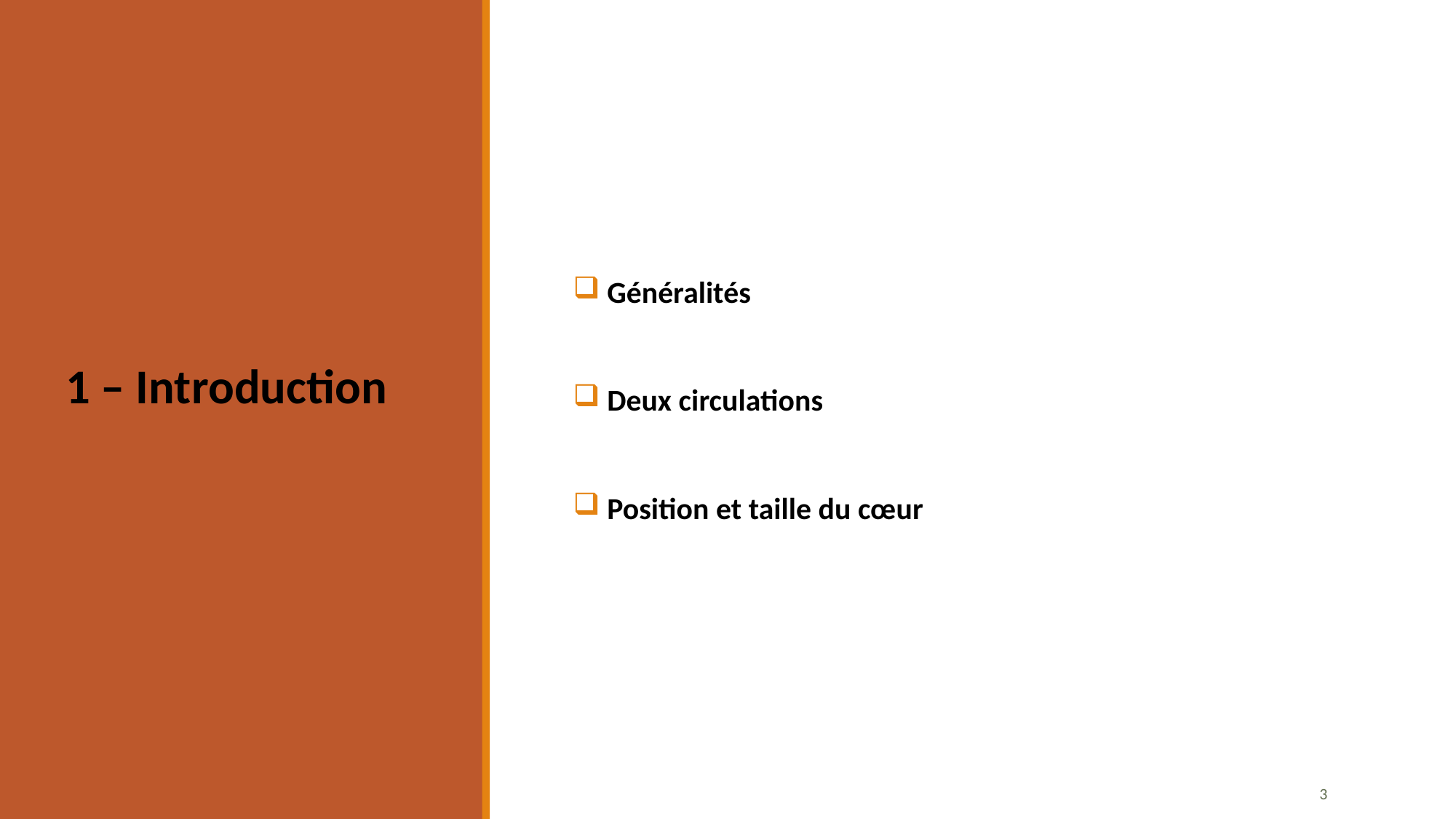

#
 Généralités

 Deux circulations

 Position et taille du cœur
1 – Introduction
3